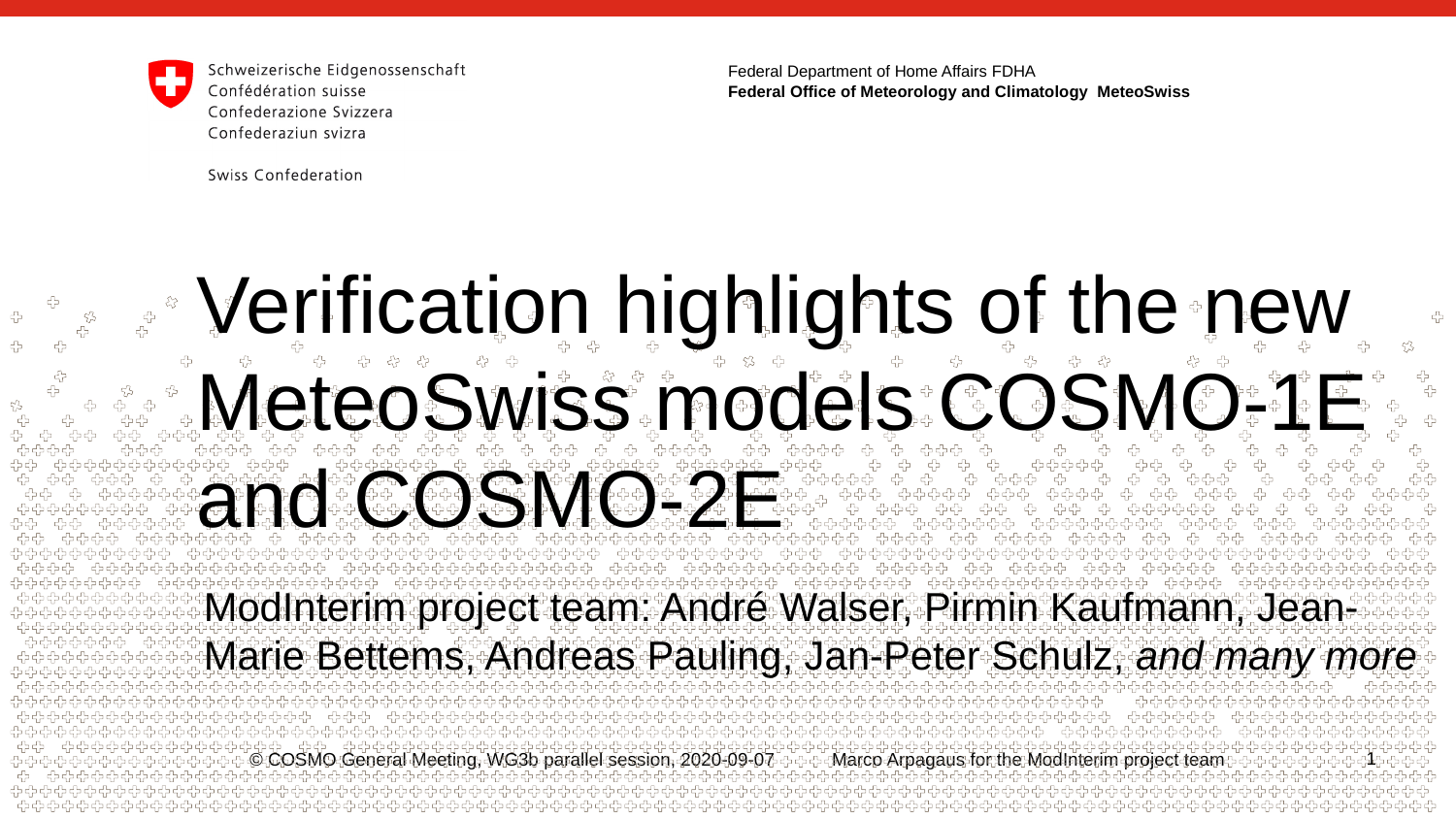

# Verification highlights of the new MeteoSwiss models COSMO-1E and COSMO-2E
ModInterim project team: André Walser, Pirmin Kaufmann, Jean-Marie Bettems, Andreas Pauling, Jan-Peter Schulz, and many more